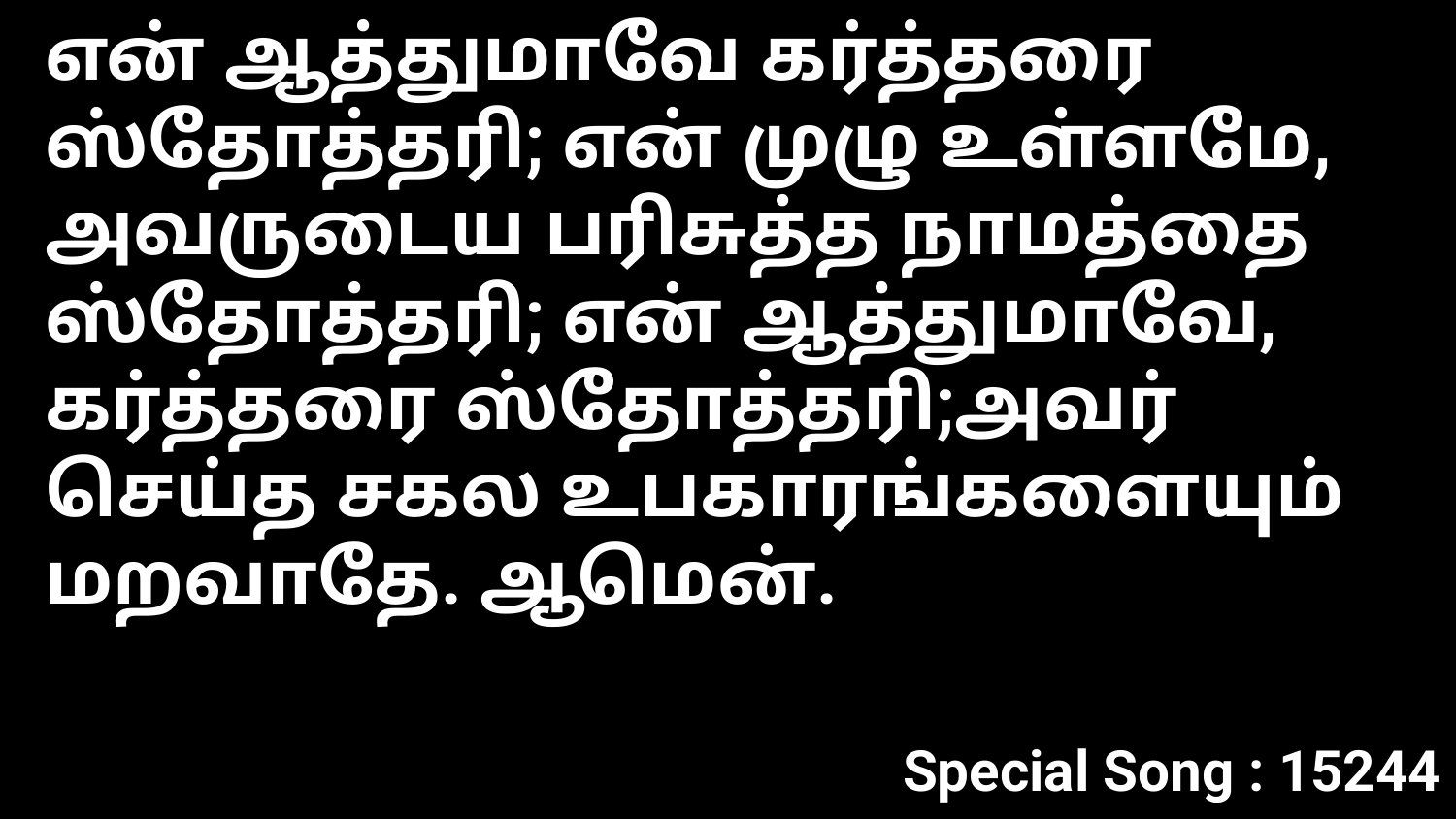

என் ஆத்துமாவே கர்த்தரை ஸ்தோத்தரி; என் முழு உள்ளமே, அவருடைய பரிசுத்த நாமத்தை ஸ்தோத்தரி; என் ஆத்துமாவே, கர்த்தரை ஸ்தோத்தரி;அவர் செய்த சகல உபகாரங்களையும் மறவாதே. ஆமென்.

Special Song : 15244